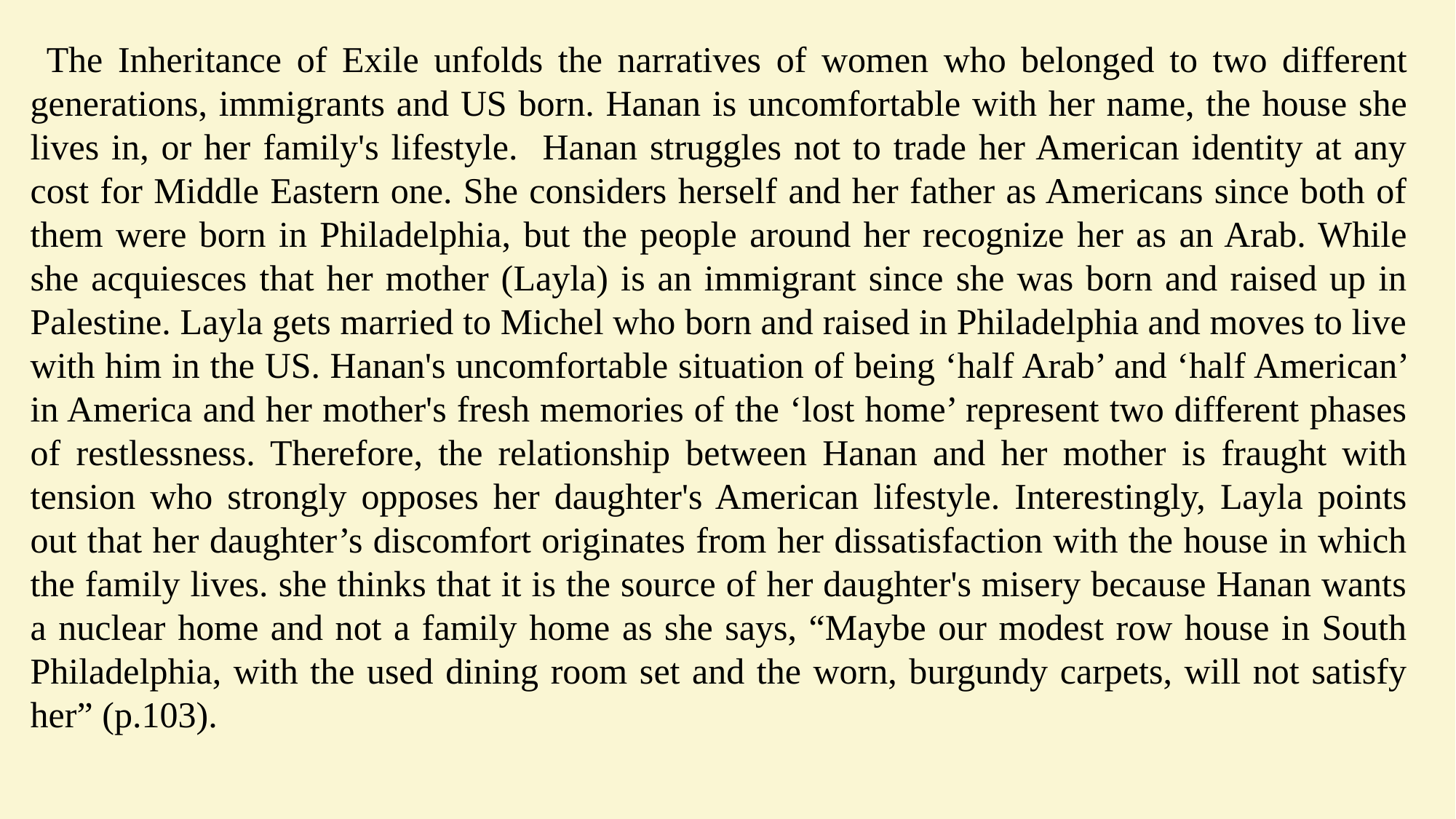

The Inheritance of Exile unfolds the narratives of women who belonged to two different generations, immigrants and US born. Hanan is uncomfortable with her name, the house she lives in, or her family's lifestyle.  Hanan struggles not to trade her American identity at any cost for Middle Eastern one. She considers herself and her father as Americans since both of them were born in Philadelphia, but the people around her recognize her as an Arab. While she acquiesces that her mother (Layla) is an immigrant since she was born and raised up in Palestine. Layla gets married to Michel who born and raised in Philadelphia and moves to live with him in the US. Hanan's uncomfortable situation of being ‘half Arab’ and ‘half American’ in America and her mother's fresh memories of the ‘lost home’ represent two different phases of restlessness. Therefore, the relationship between Hanan and her mother is fraught with tension who strongly opposes her daughter's American lifestyle. Interestingly, Layla points out that her daughter’s discomfort originates from her dissatisfaction with the house in which the family lives. she thinks that it is the source of her daughter's misery because Hanan wants a nuclear home and not a family home as she says, “Maybe our modest row house in South Philadelphia, with the used dining room set and the worn, burgundy carpets, will not satisfy her” (p.103).